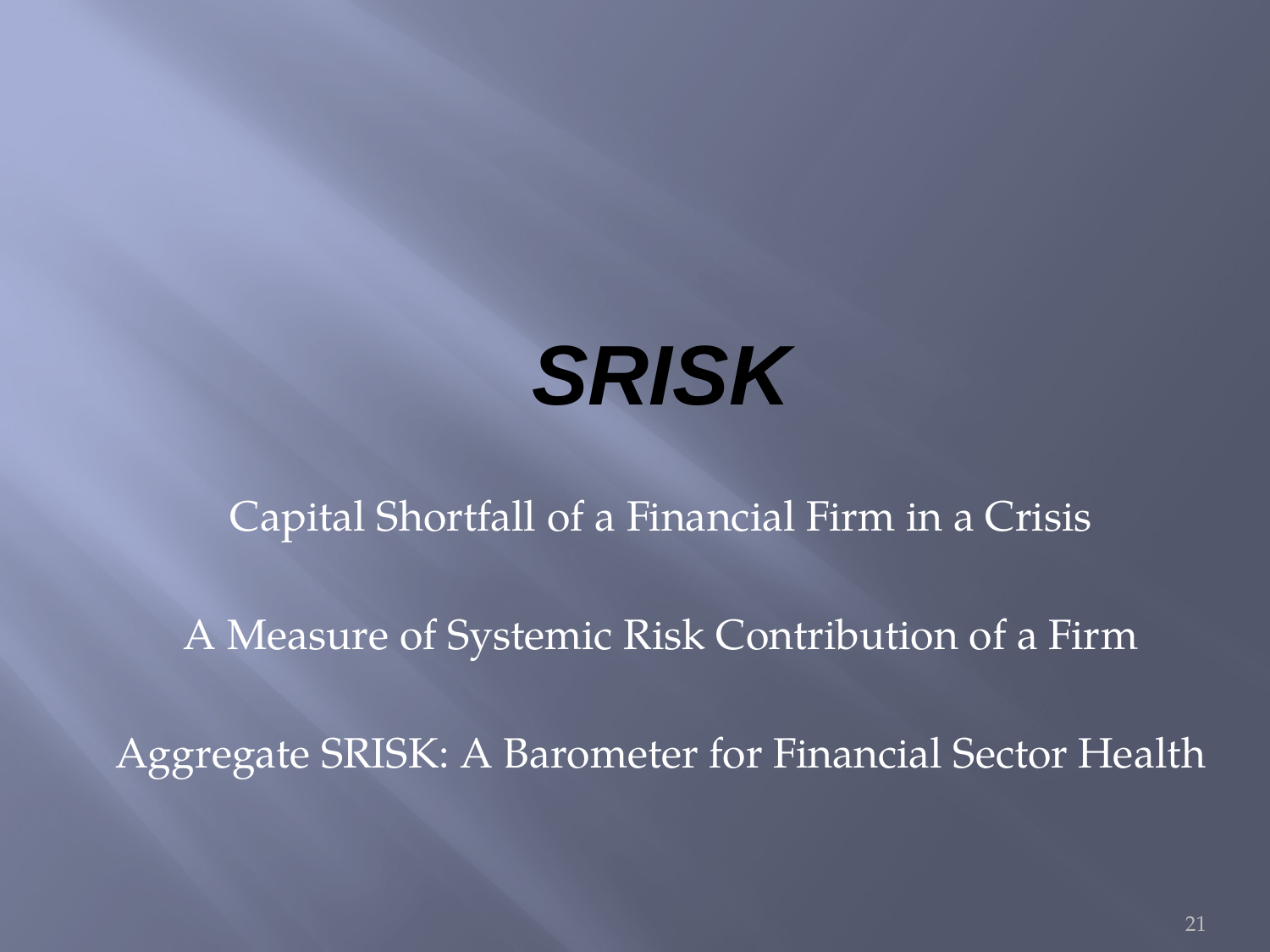

# Srisk

Capital Shortfall of a Financial Firm in a Crisis

A Measure of Systemic Risk Contribution of a Firm

Aggregate SRISK: A Barometer for Financial Sector Health
21